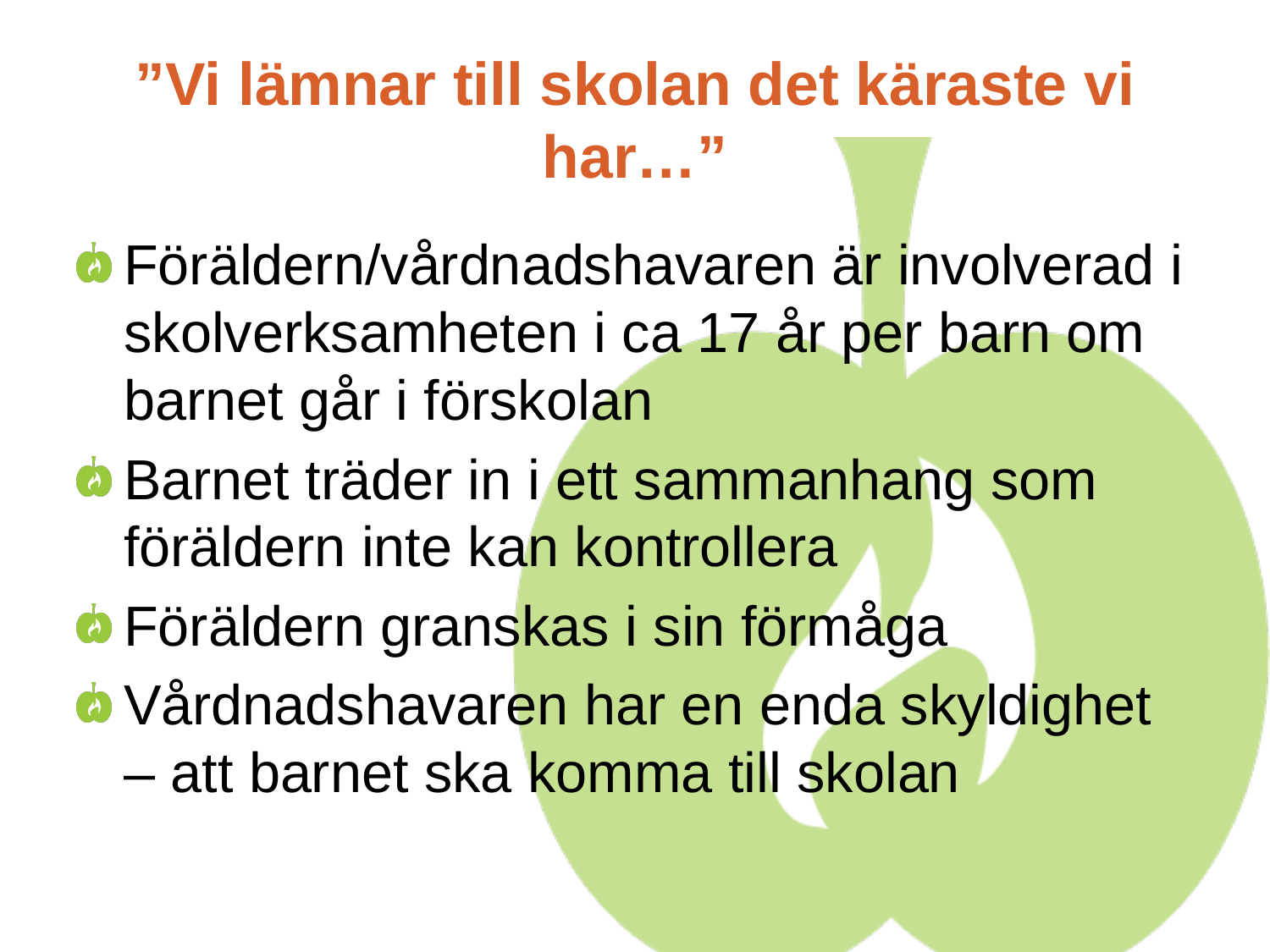

# ”Vi lämnar till skolan det käraste vi har…”
Föräldern/vårdnadshavaren är involverad i skolverksamheten i ca 17 år per barn om barnet går i förskolan
Barnet träder in i ett sammanhang som föräldern inte kan kontrollera
Föräldern granskas i sin förmåga
Vårdnadshavaren har en enda skyldighet – att barnet ska komma till skolan